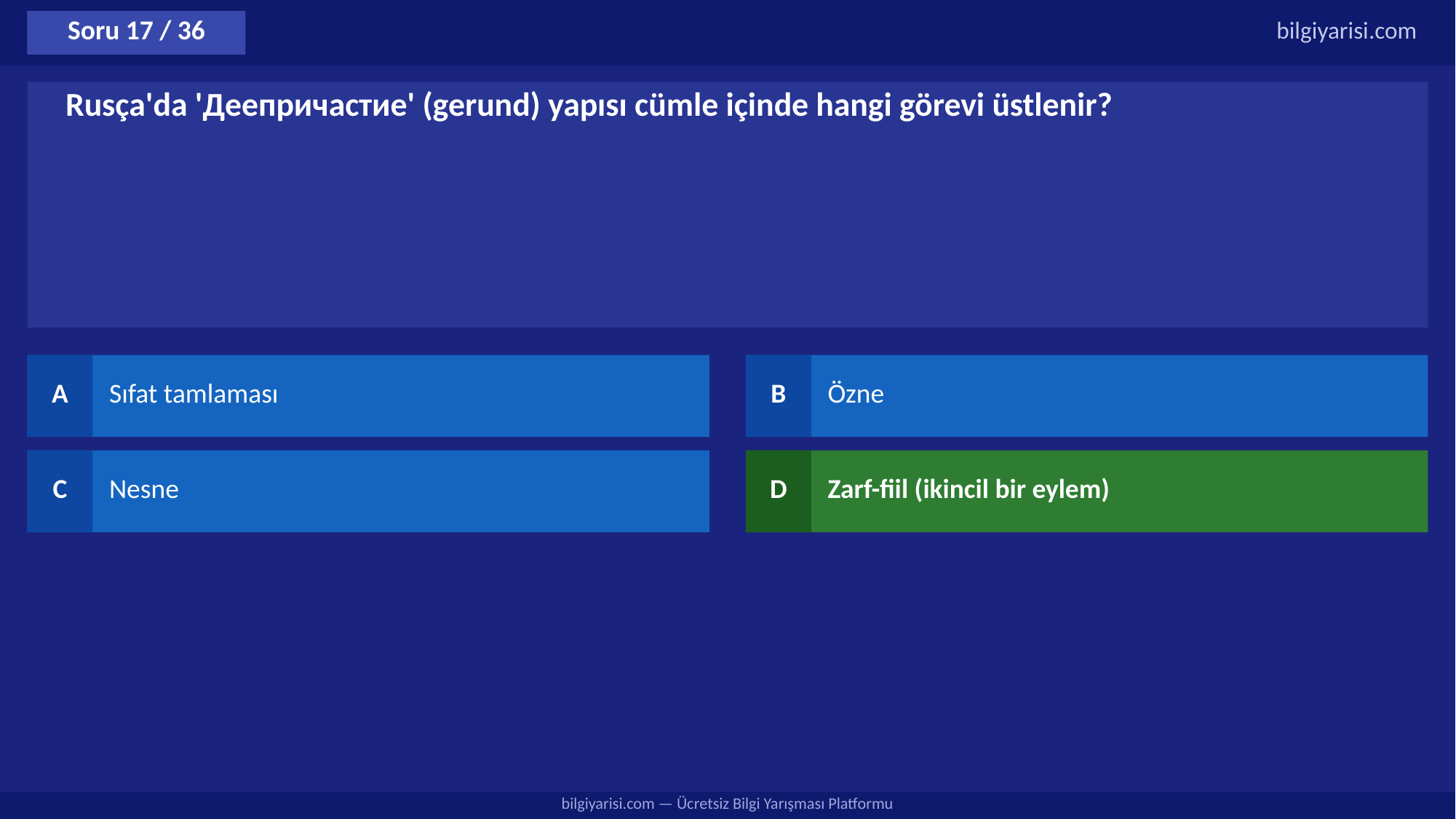

Soru 17 / 36
bilgiyarisi.com

Rusça'da 'Деепричастие' (gerund) yapısı cümle içinde hangi görevi üstlenir?

A
Sıfat tamlaması

B
Özne

C
Nesne

D
Zarf-fiil (ikincil bir eylem)
bilgiyarisi.com — Ücretsiz Bilgi Yarışması Platformu